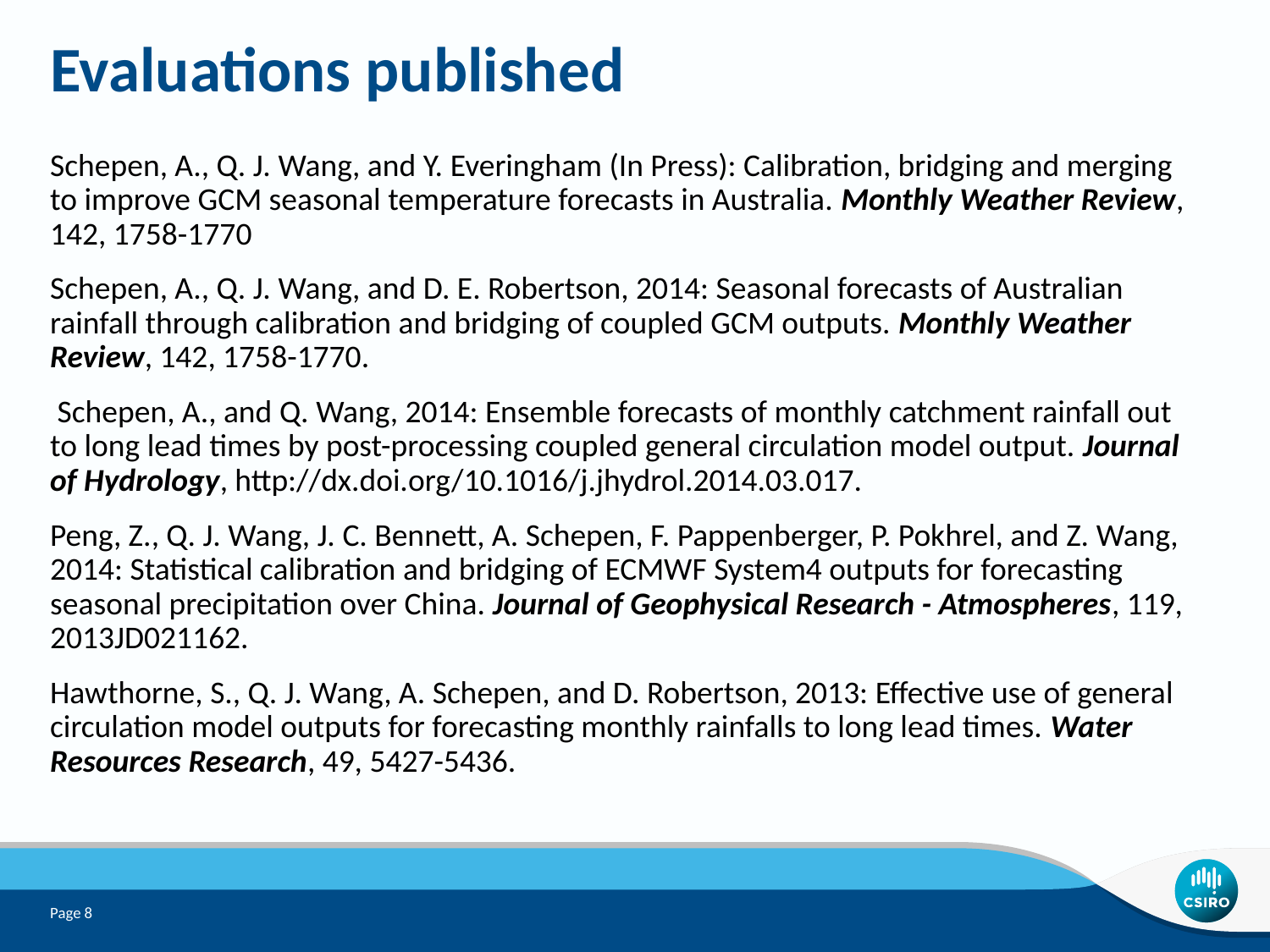

# Evaluations published
Schepen, A., Q. J. Wang, and Y. Everingham (In Press): Calibration, bridging and merging to improve GCM seasonal temperature forecasts in Australia. Monthly Weather Review, 142, 1758-1770
Schepen, A., Q. J. Wang, and D. E. Robertson, 2014: Seasonal forecasts of Australian rainfall through calibration and bridging of coupled GCM outputs. Monthly Weather Review, 142, 1758-1770.
 Schepen, A., and Q. Wang, 2014: Ensemble forecasts of monthly catchment rainfall out to long lead times by post-processing coupled general circulation model output. Journal of Hydrology, http://dx.doi.org/10.1016/j.jhydrol.2014.03.017.
Peng, Z., Q. J. Wang, J. C. Bennett, A. Schepen, F. Pappenberger, P. Pokhrel, and Z. Wang, 2014: Statistical calibration and bridging of ECMWF System4 outputs for forecasting seasonal precipitation over China. Journal of Geophysical Research - Atmospheres, 119, 2013JD021162.
Hawthorne, S., Q. J. Wang, A. Schepen, and D. Robertson, 2013: Effective use of general circulation model outputs for forecasting monthly rainfalls to long lead times. Water Resources Research, 49, 5427-5436.
Page 8